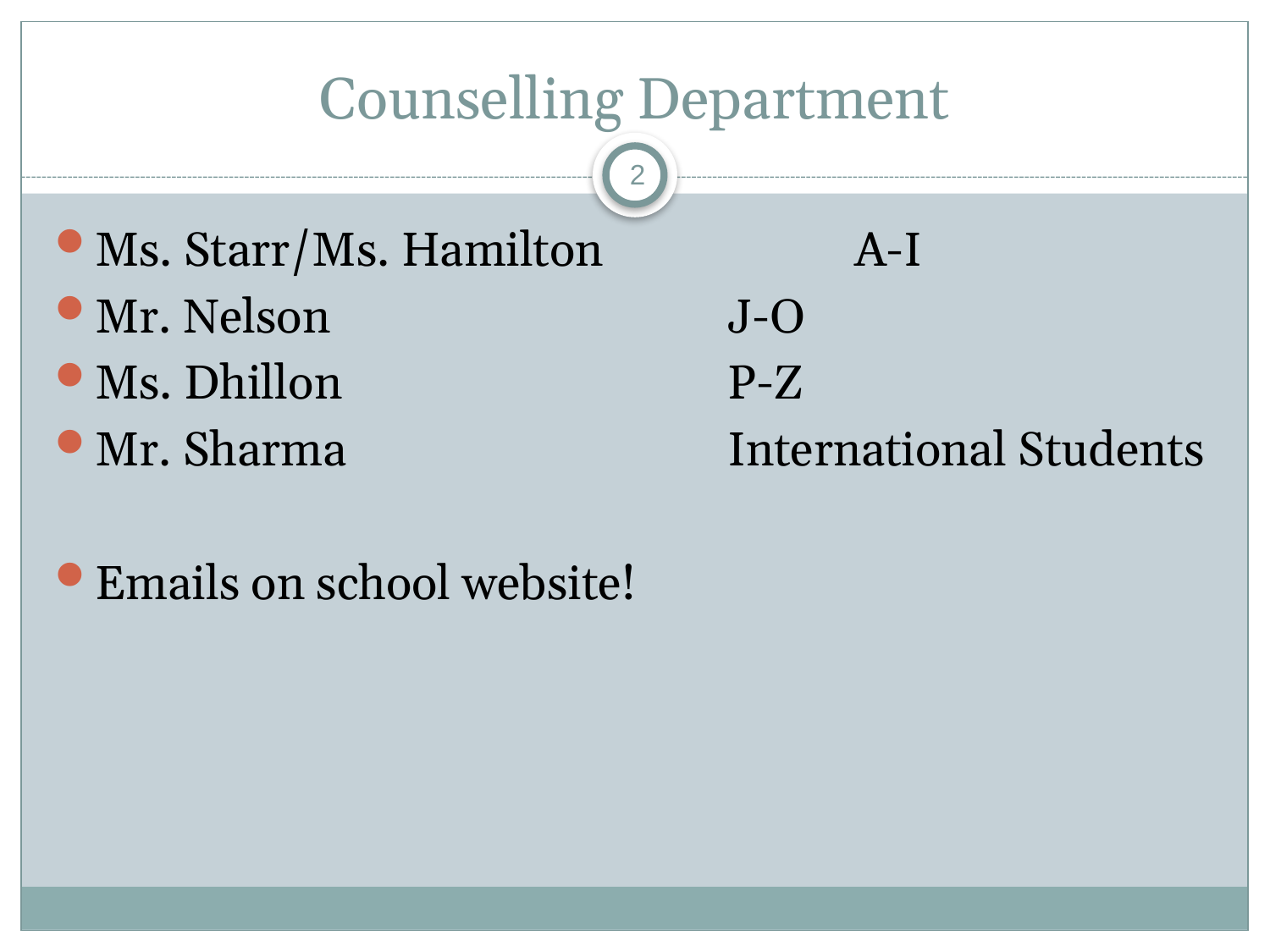

# Counselling Department
2
Ms. Starr/Ms. Hamilton		A-I
Mr. Nelson				J-O
Ms. Dhillon				P-Z
Mr. Sharma			International Students

Emails on school website!